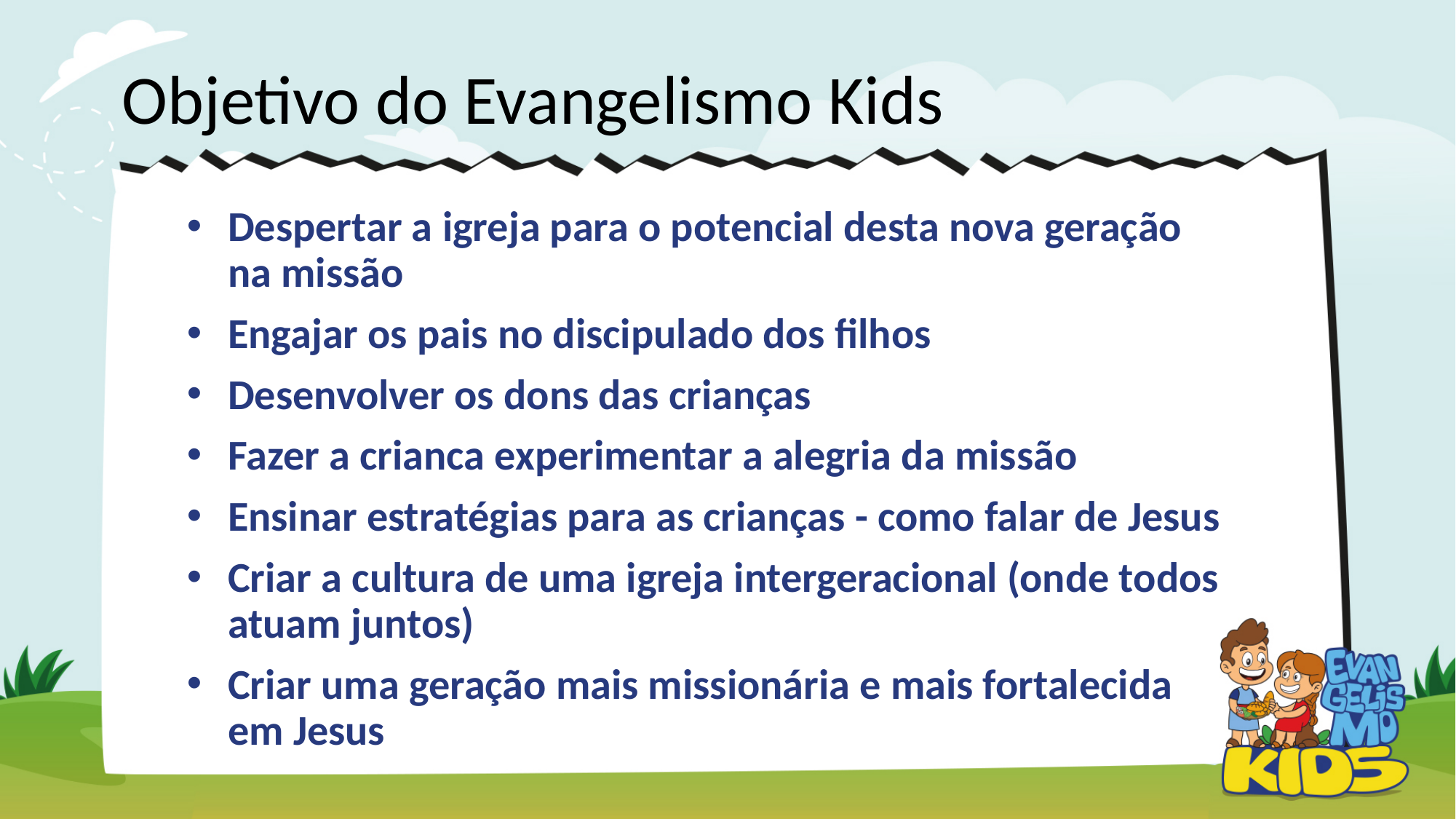

Objetivo do Evangelismo Kids
Despertar a igreja para o potencial desta nova geração na missão
Engajar os pais no discipulado dos filhos
Desenvolver os dons das crianças
Fazer a crianca experimentar a alegria da missão
Ensinar estratégias para as crianças - como falar de Jesus
Criar a cultura de uma igreja intergeracional (onde todos atuam juntos)
Criar uma geração mais missionária e mais fortalecida em Jesus